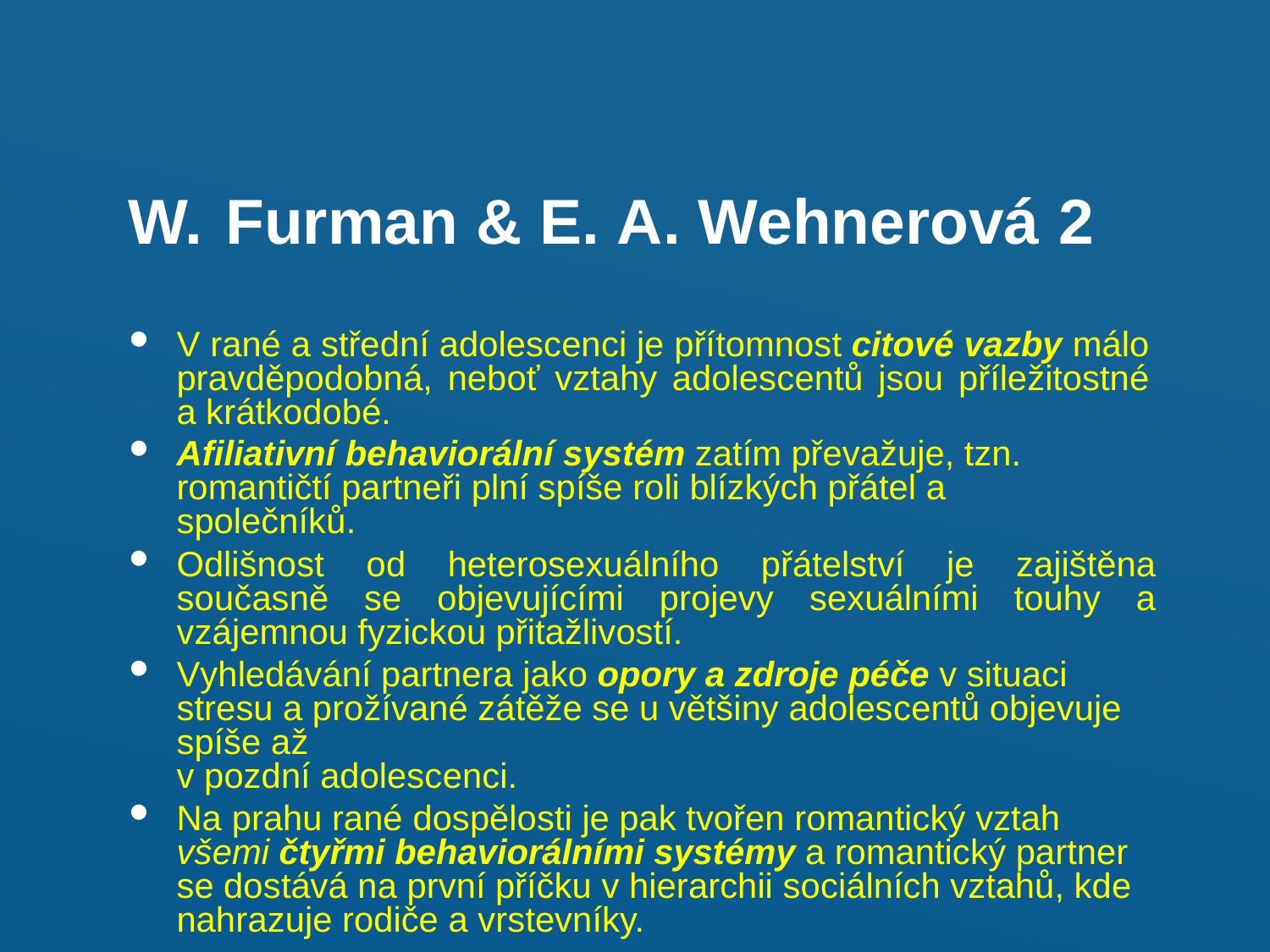

W.	Furman &	E.	A.	Wehnerová	2
V rané a střední adolescenci je přítomnost citové vazby málo pravděpodobná, neboť vztahy adolescentů jsou příležitostné a krátkodobé.
Afiliativní behaviorální systém zatím převažuje, tzn. romantičtí partneři plní spíše roli blízkých přátel a společníků.
Odlišnost od heterosexuálního přátelství je zajištěna současně se objevujícími projevy sexuálními touhy a vzájemnou fyzickou přitažlivostí.
Vyhledávání partnera jako opory a zdroje péče v situaci stresu a prožívané zátěže se u většiny adolescentů objevuje spíše až
v pozdní adolescenci.
Na prahu rané dospělosti je pak tvořen romantický vztah všemi čtyřmi behaviorálními systémy a romantický partner se dostává na první příčku v hierarchii sociálních vztahů, kde nahrazuje rodiče a vrstevníky.